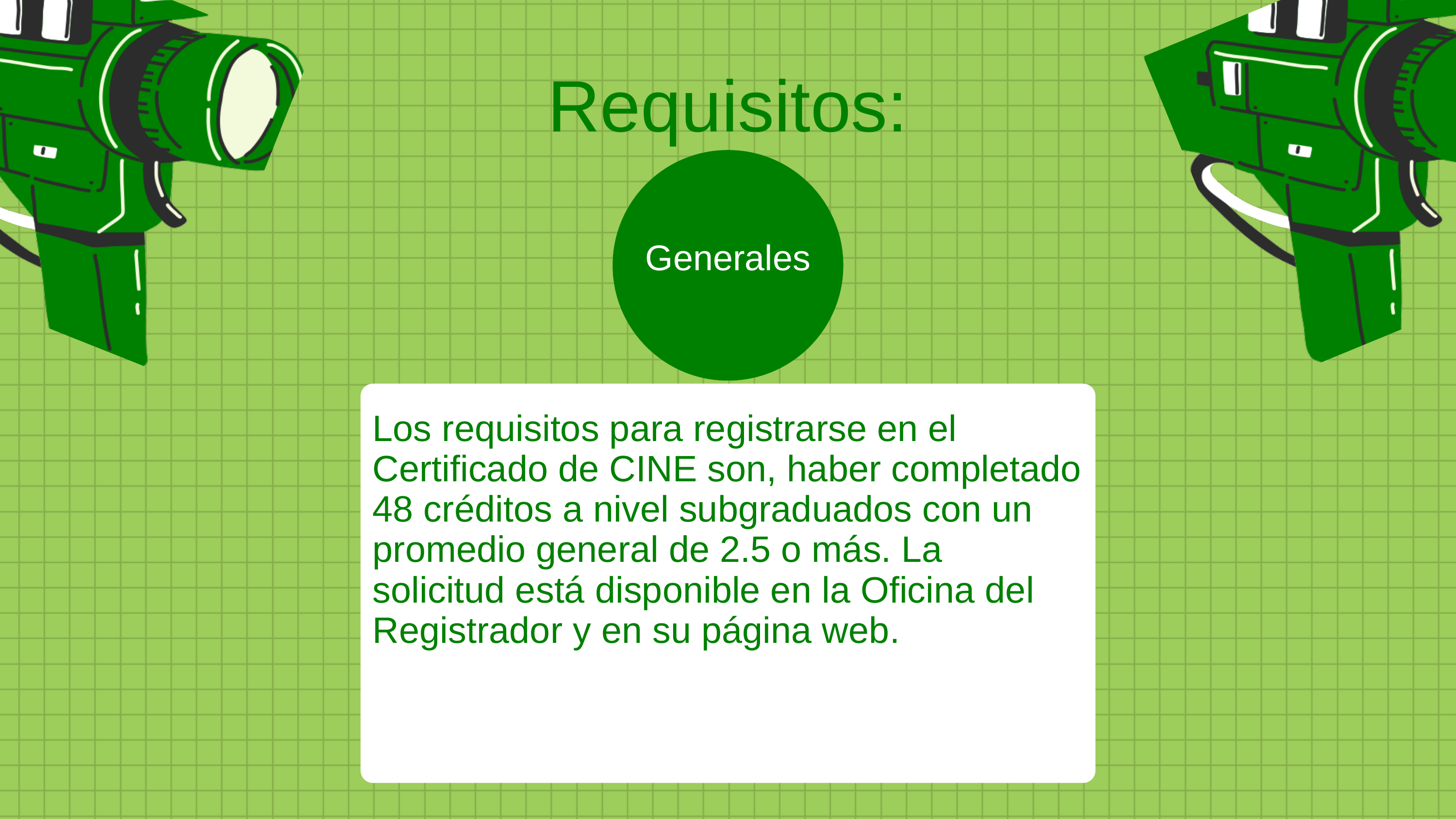

Requisitos:

Generales

Los requisitos para registrarse en el Certificado de CINE son, haber completado 48 créditos a nivel subgraduados con un promedio general de 2.5 o más. La solicitud está disponible en la Oficina del Registrador y en su página web.